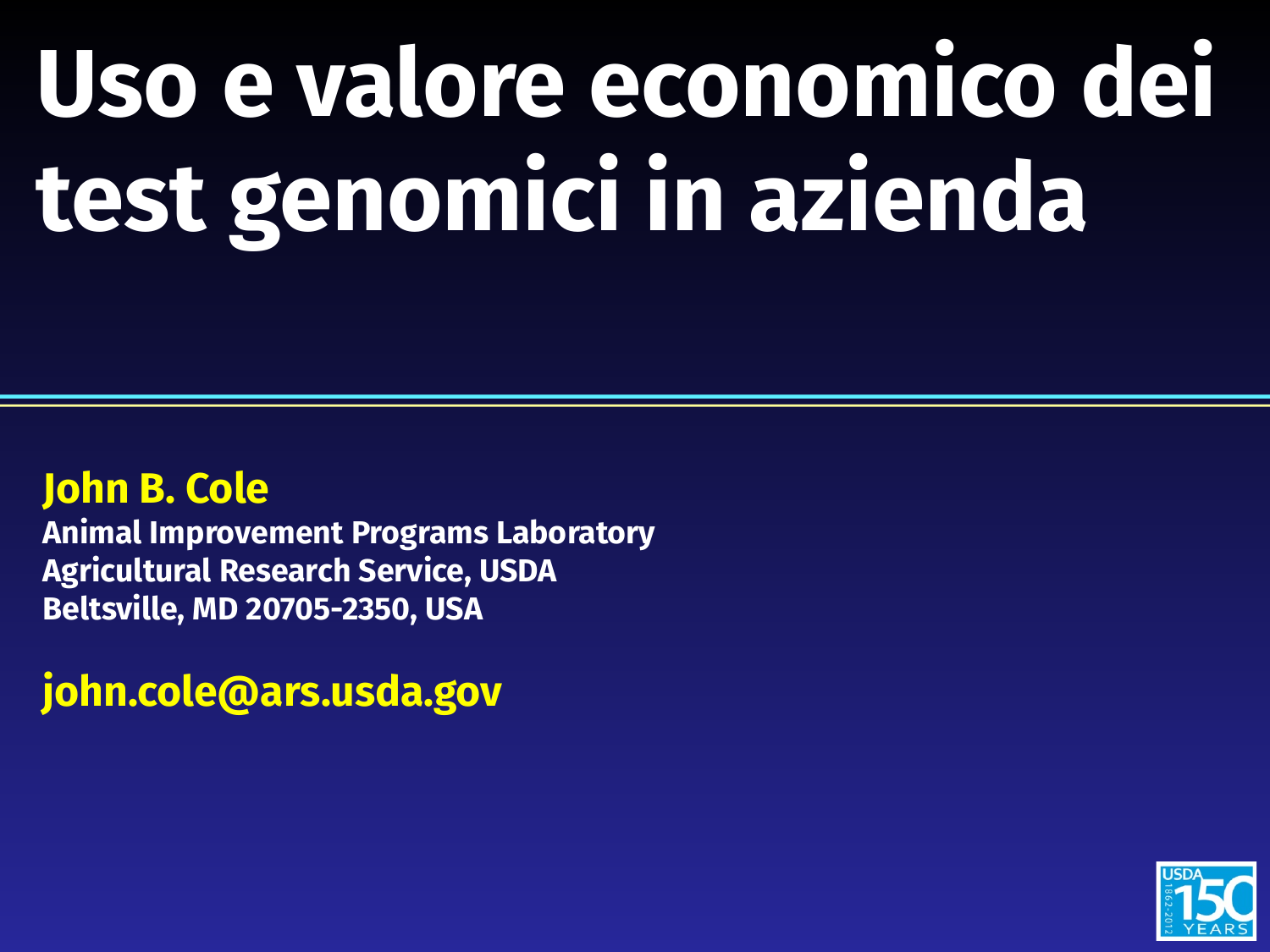

# Uso e valore economico dei test genomici in azienda